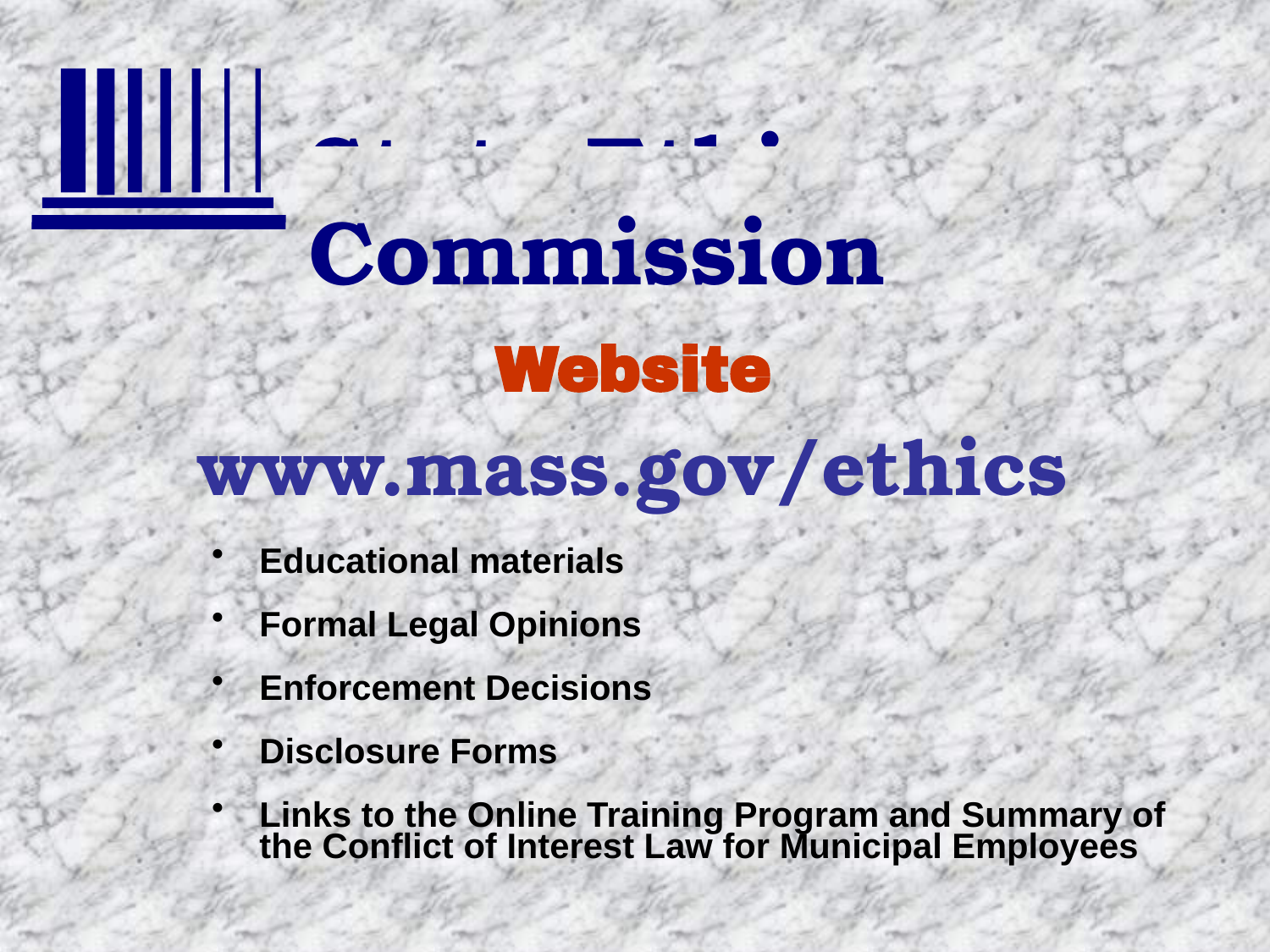

Website
www.mass.gov/ethics
Educational materials
Formal Legal Opinions
Enforcement Decisions
Disclosure Forms
Links to the Online Training Program and Summary of the Conflict of Interest Law for Municipal Employees